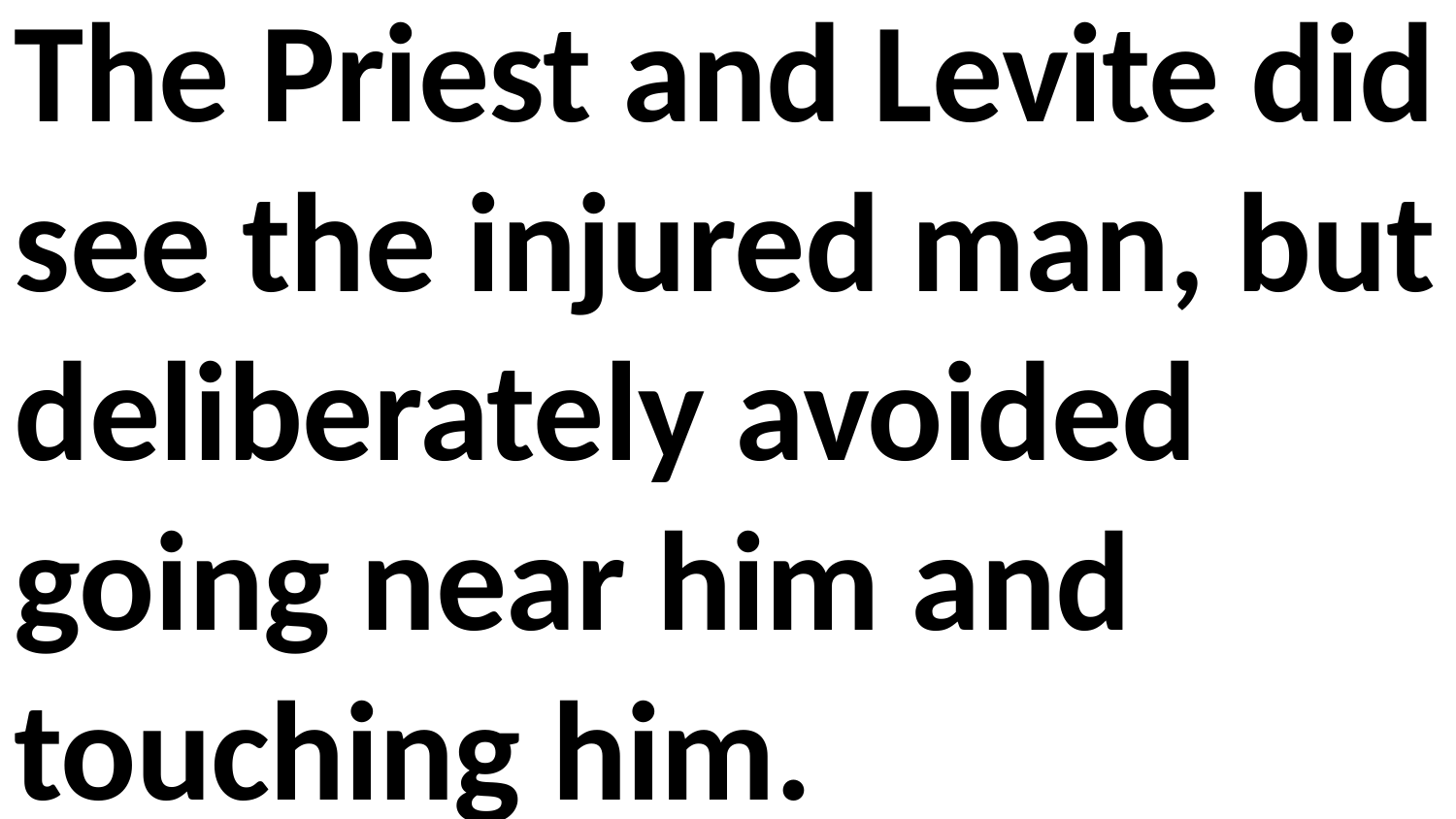

The Priest and Levite did see the injured man, but deliberately avoided going near him and touching him.